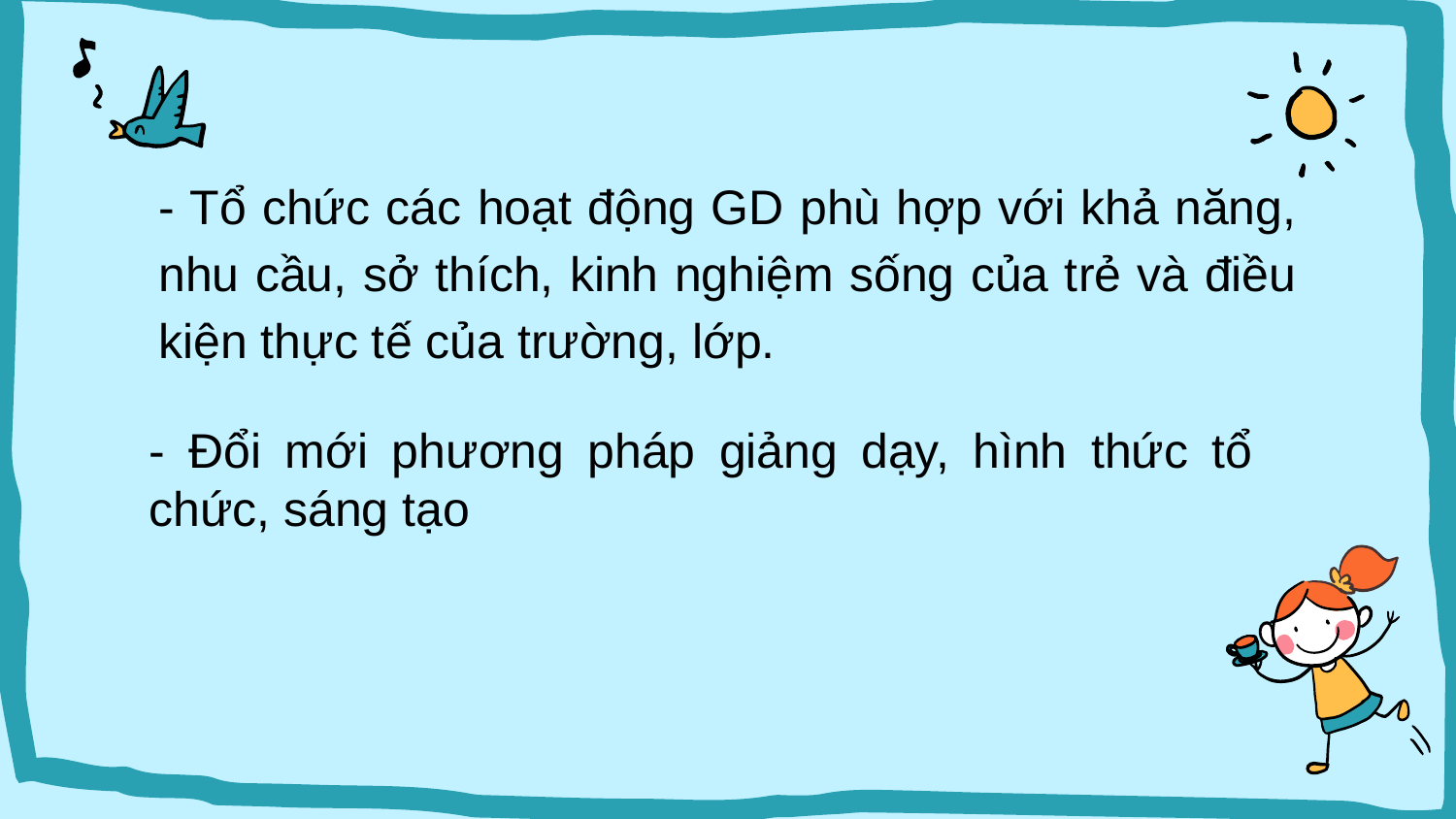

- Tổ chức các hoạt động GD phù hợp với khả năng, nhu cầu, sở thích, kinh nghiệm sống của trẻ và điều kiện thực tế của trường, lớp.
- Đổi mới phương pháp giảng dạy, hình thức tổ chức, sáng tạo